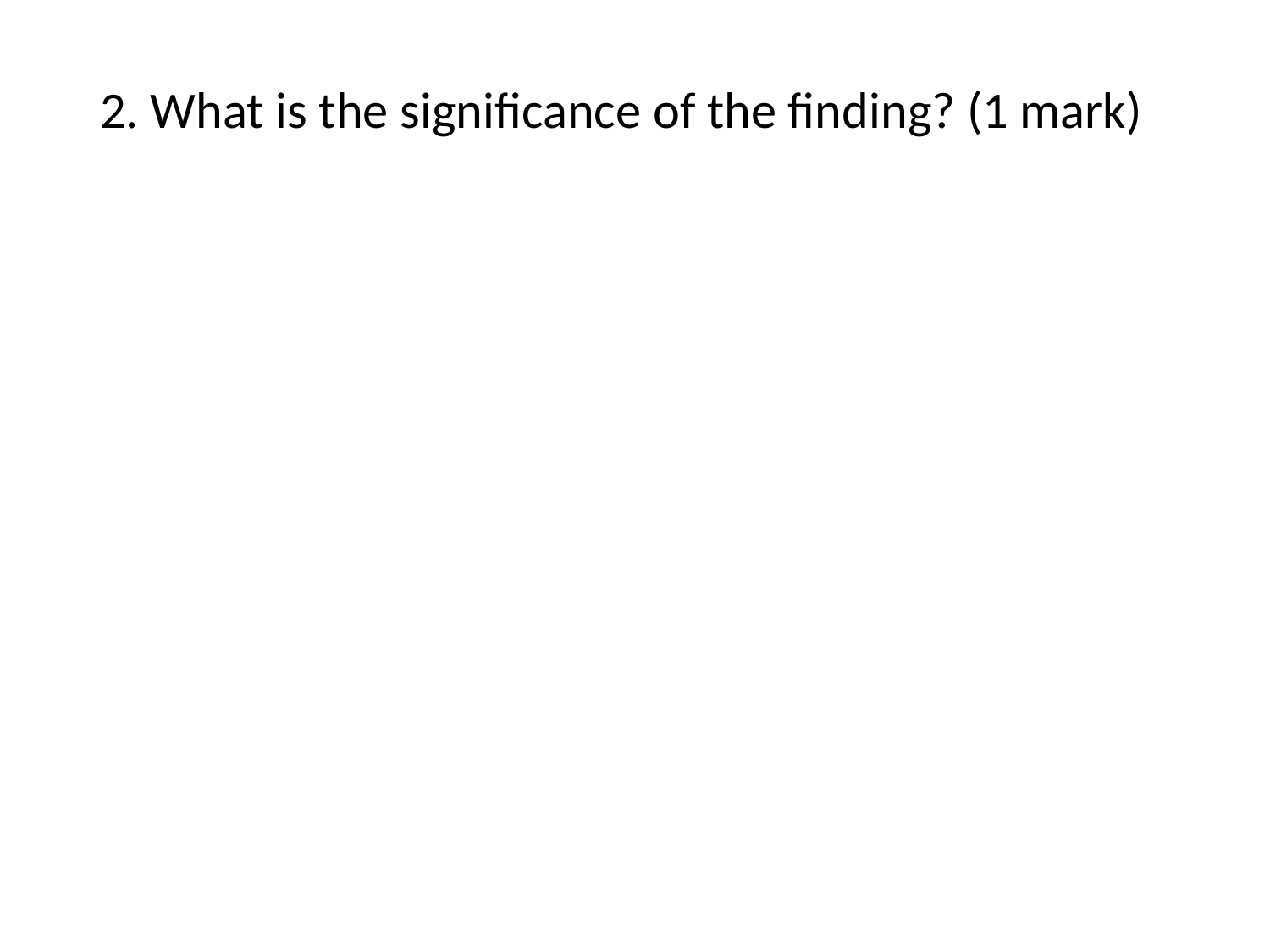

# 2. What is the significance of the finding? (1 mark)